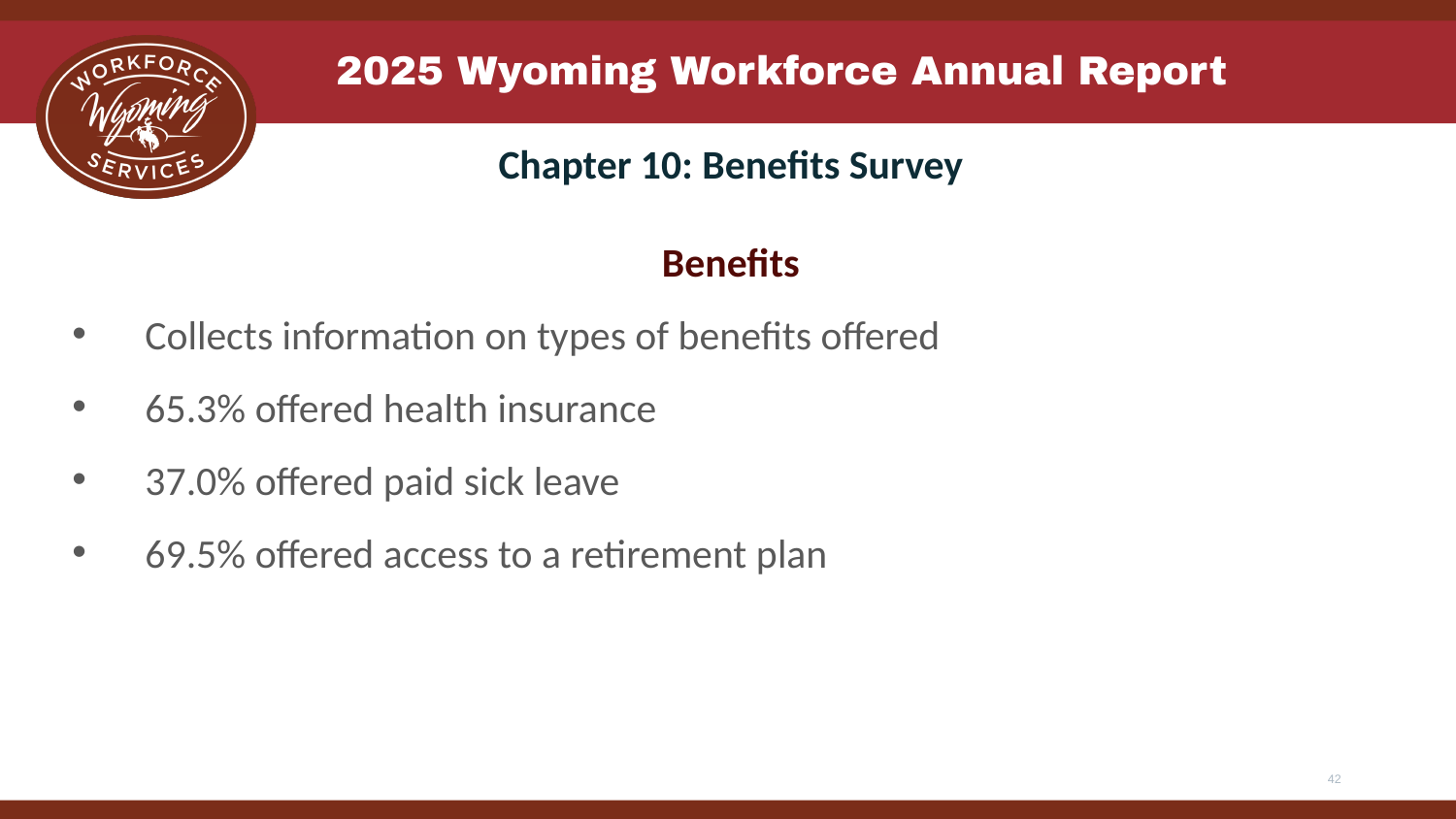

# 2025 Wyoming Workforce Annual Report
Chapter 10: Benefits Survey

Benefits
Collects information on types of benefits offered
65.3% offered health insurance
37.0% offered paid sick leave
69.5% offered access to a retirement plan

42